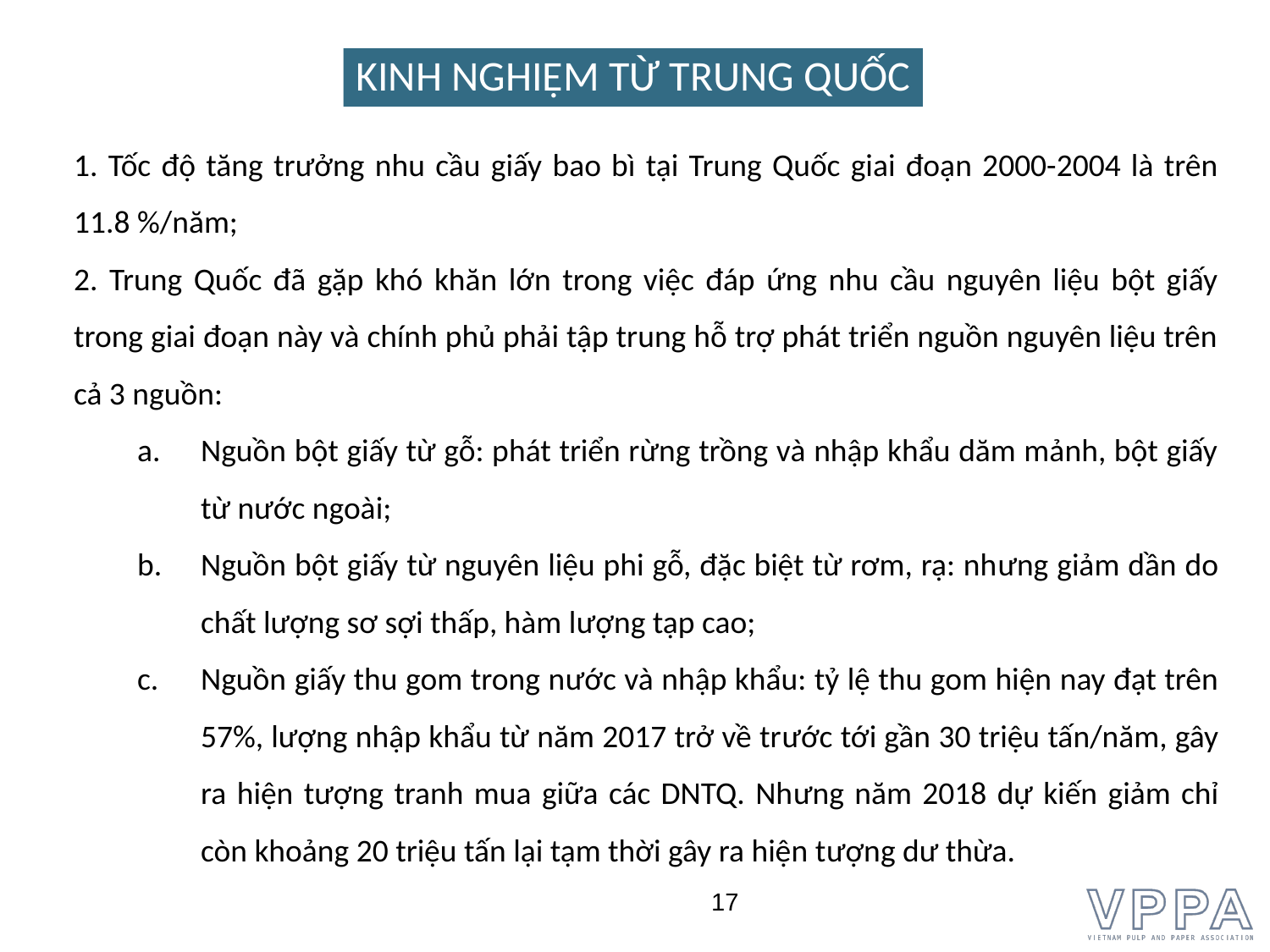

KINH NGHIỆM TỪ TRUNG QUỐC
 Tốc độ tăng trưởng nhu cầu giấy bao bì tại Trung Quốc giai đoạn 2000-2004 là trên 11.8 %/năm;
 Trung Quốc đã gặp khó khăn lớn trong việc đáp ứng nhu cầu nguyên liệu bột giấy trong giai đoạn này và chính phủ phải tập trung hỗ trợ phát triển nguồn nguyên liệu trên cả 3 nguồn:
Nguồn bột giấy từ gỗ: phát triển rừng trồng và nhập khẩu dăm mảnh, bột giấy từ nước ngoài;
Nguồn bột giấy từ nguyên liệu phi gỗ, đặc biệt từ rơm, rạ: nhưng giảm dần do chất lượng sơ sợi thấp, hàm lượng tạp cao;
Nguồn giấy thu gom trong nước và nhập khẩu: tỷ lệ thu gom hiện nay đạt trên 57%, lượng nhập khẩu từ năm 2017 trở về trước tới gần 30 triệu tấn/năm, gây ra hiện tượng tranh mua giữa các DNTQ. Nhưng năm 2018 dự kiến giảm chỉ còn khoảng 20 triệu tấn lại tạm thời gây ra hiện tượng dư thừa.
17